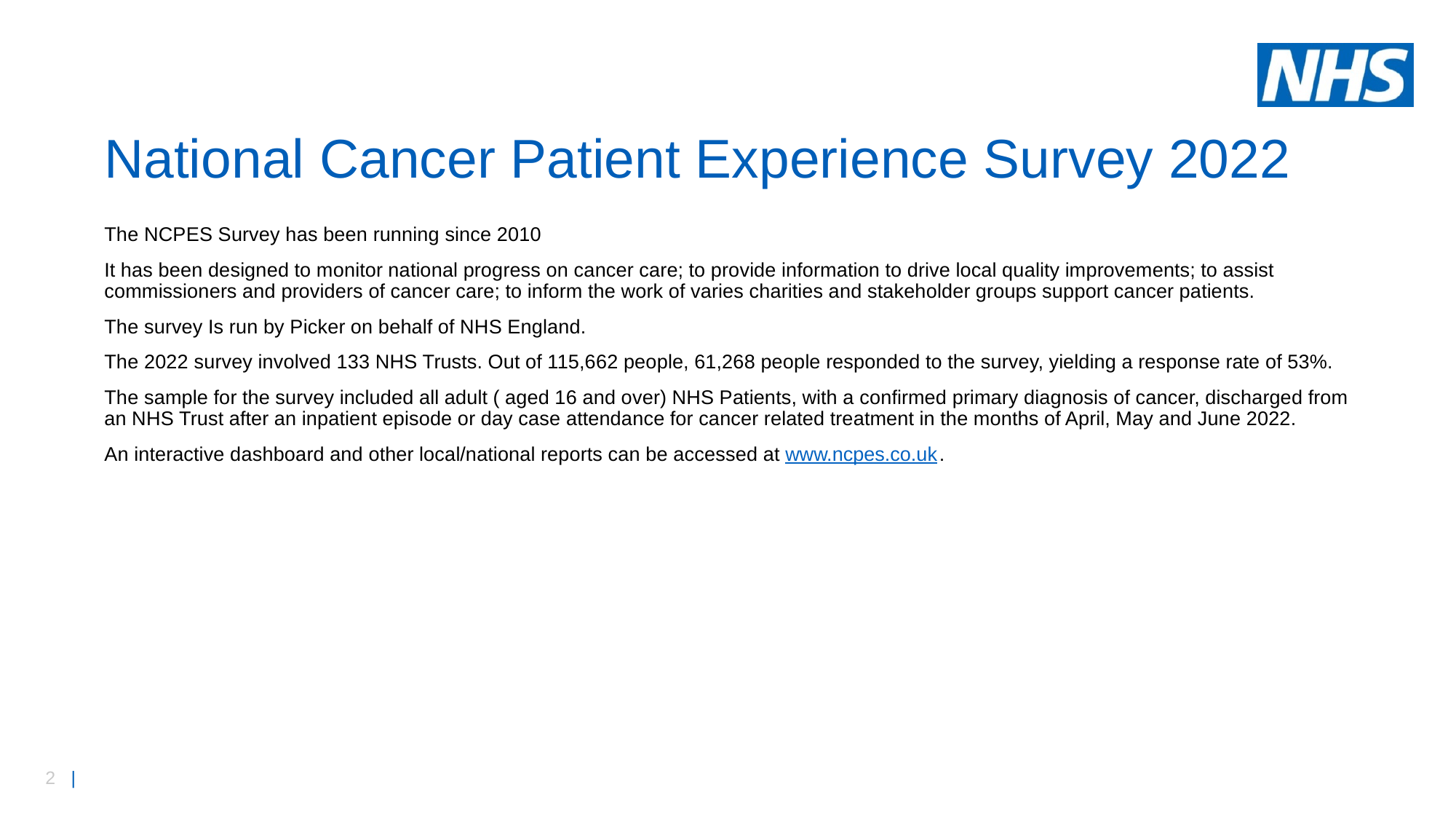

# National Cancer Patient Experience Survey 2022
The NCPES Survey has been running since 2010
It has been designed to monitor national progress on cancer care; to provide information to drive local quality improvements; to assist commissioners and providers of cancer care; to inform the work of varies charities and stakeholder groups support cancer patients.
The survey Is run by Picker on behalf of NHS England.
The 2022 survey involved 133 NHS Trusts. Out of 115,662 people, 61,268 people responded to the survey, yielding a response rate of 53%.
The sample for the survey included all adult ( aged 16 and over) NHS Patients, with a confirmed primary diagnosis of cancer, discharged from an NHS Trust after an inpatient episode or day case attendance for cancer related treatment in the months of April, May and June 2022.
An interactive dashboard and other local/national reports can be accessed at www.ncpes.co.uk.